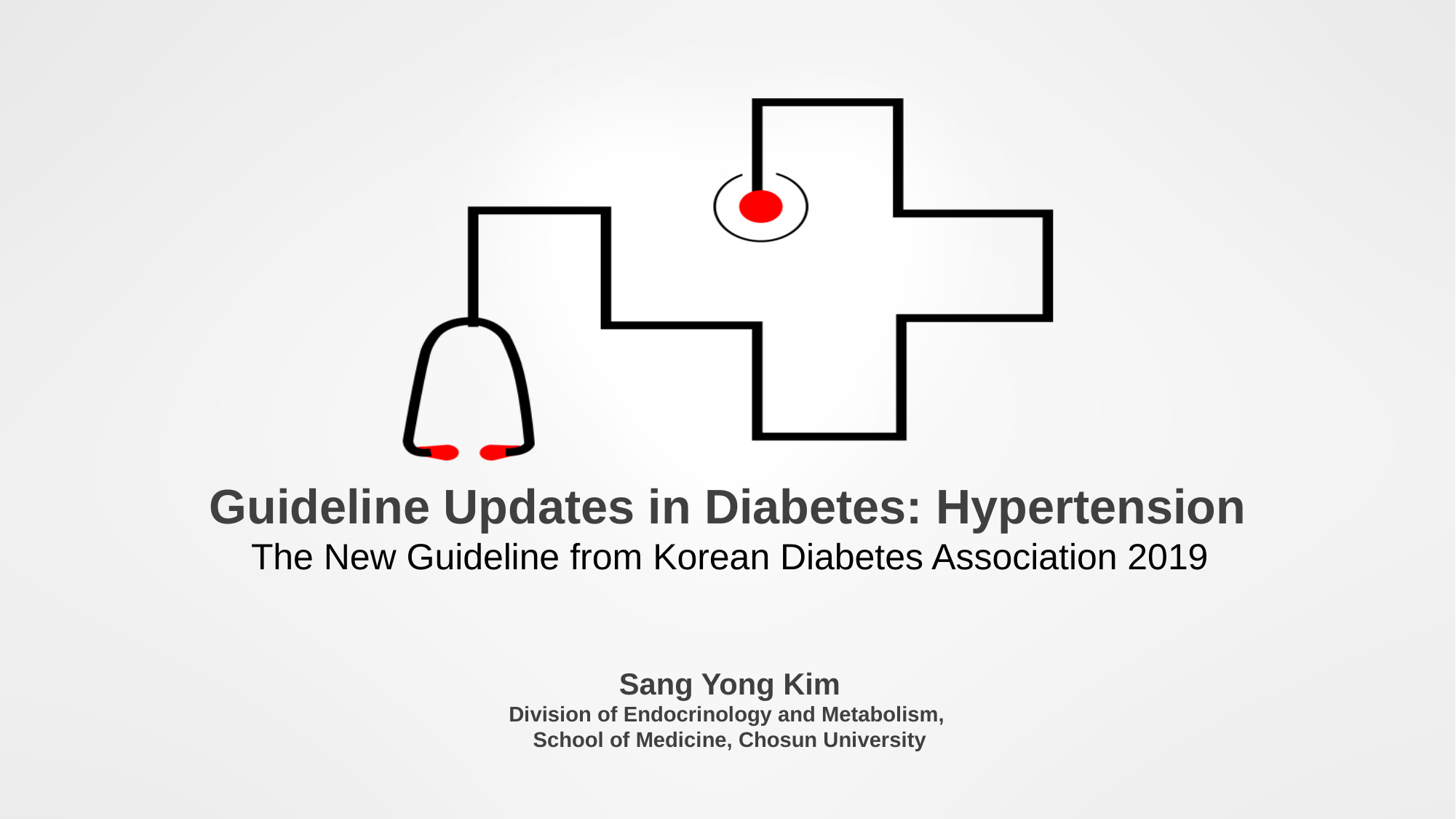

Guideline Updates in Diabetes: Hypertension
The New Guideline from Korean Diabetes Association 2019
Sang Yong Kim
Division of Endocrinology and Metabolism,
School of Medicine, Chosun University